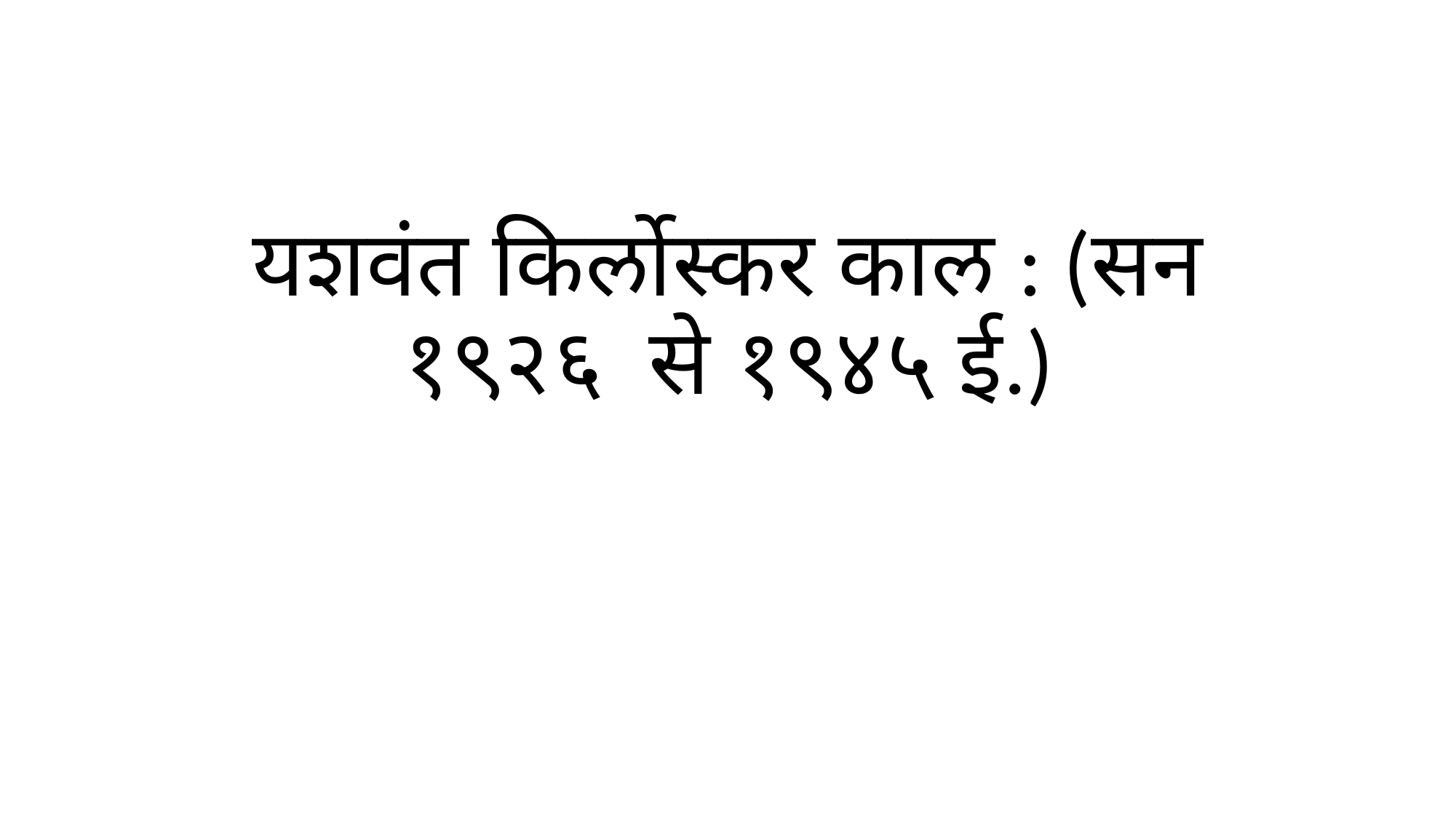

# यशवंत किर्लोस्कर काल : (सन १९२६  से १९४५ ई.)